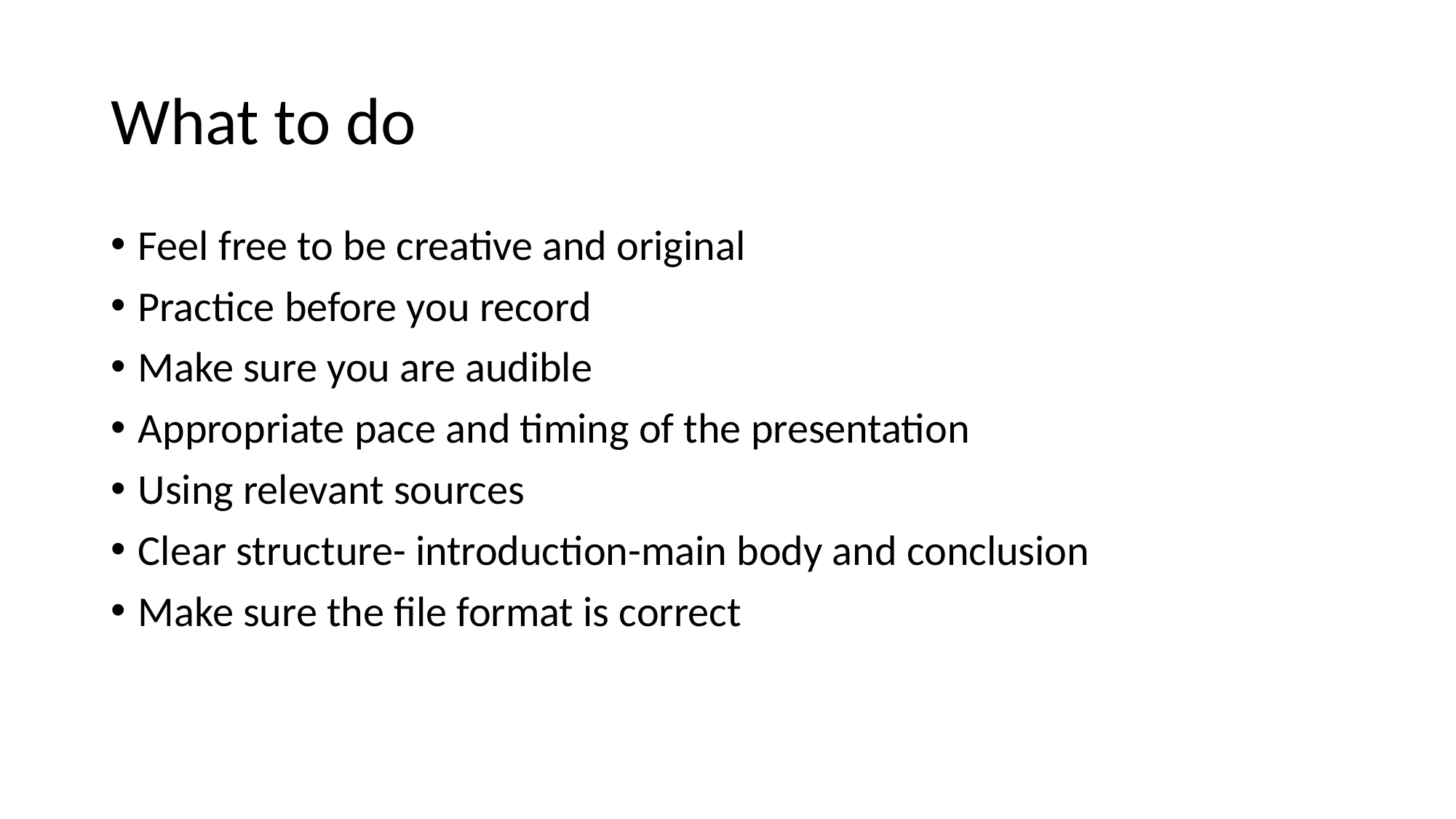

# What to do
Feel free to be creative and original
Practice before you record
Make sure you are audible
Appropriate pace and timing of the presentation
Using relevant sources
Clear structure- introduction-main body and conclusion
Make sure the file format is correct